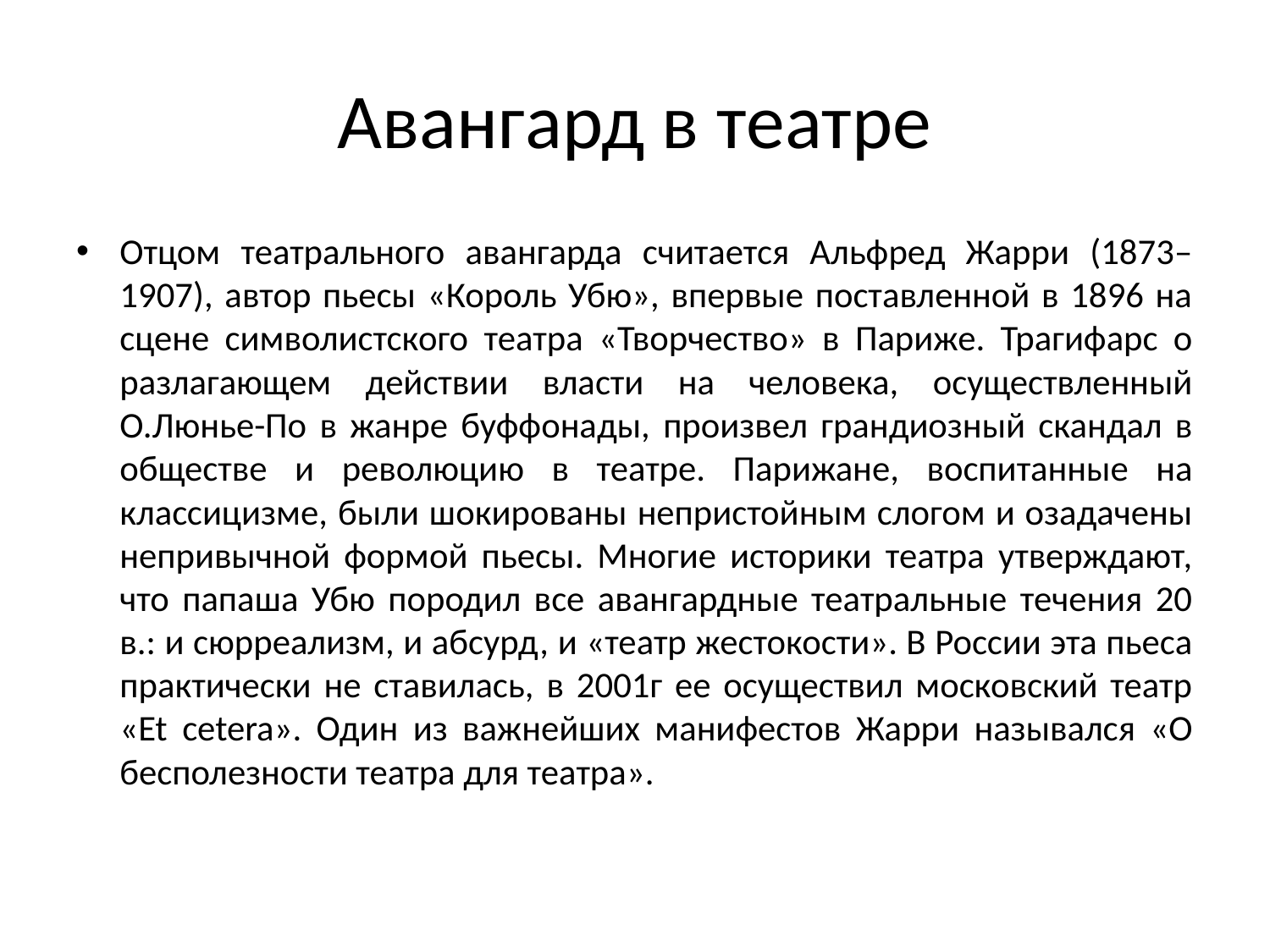

# Авангард в театре
Отцом театрального авангарда считается Альфред Жарри (1873–1907), автор пьесы «Король Убю», впервые поставленной в 1896 на сцене символистского театра «Творчество» в Париже. Трагифарс о разлагающем действии власти на человека, осуществленный О.Люнье-По в жанре буффонады, произвел грандиозный скандал в обществе и революцию в театре. Парижане, воспитанные на классицизме, были шокированы непристойным слогом и озадачены непривычной формой пьесы. Многие историки театра утверждают, что папаша Убю породил все авангардные театральные течения 20 в.: и сюрреализм, и абсурд, и «театр жестокости». В России эта пьеса практически не ставилась, в 2001г ее осуществил московский театр «Et cetera». Один из важнейших манифестов Жарри назывался «О бесполезности театра для театра».